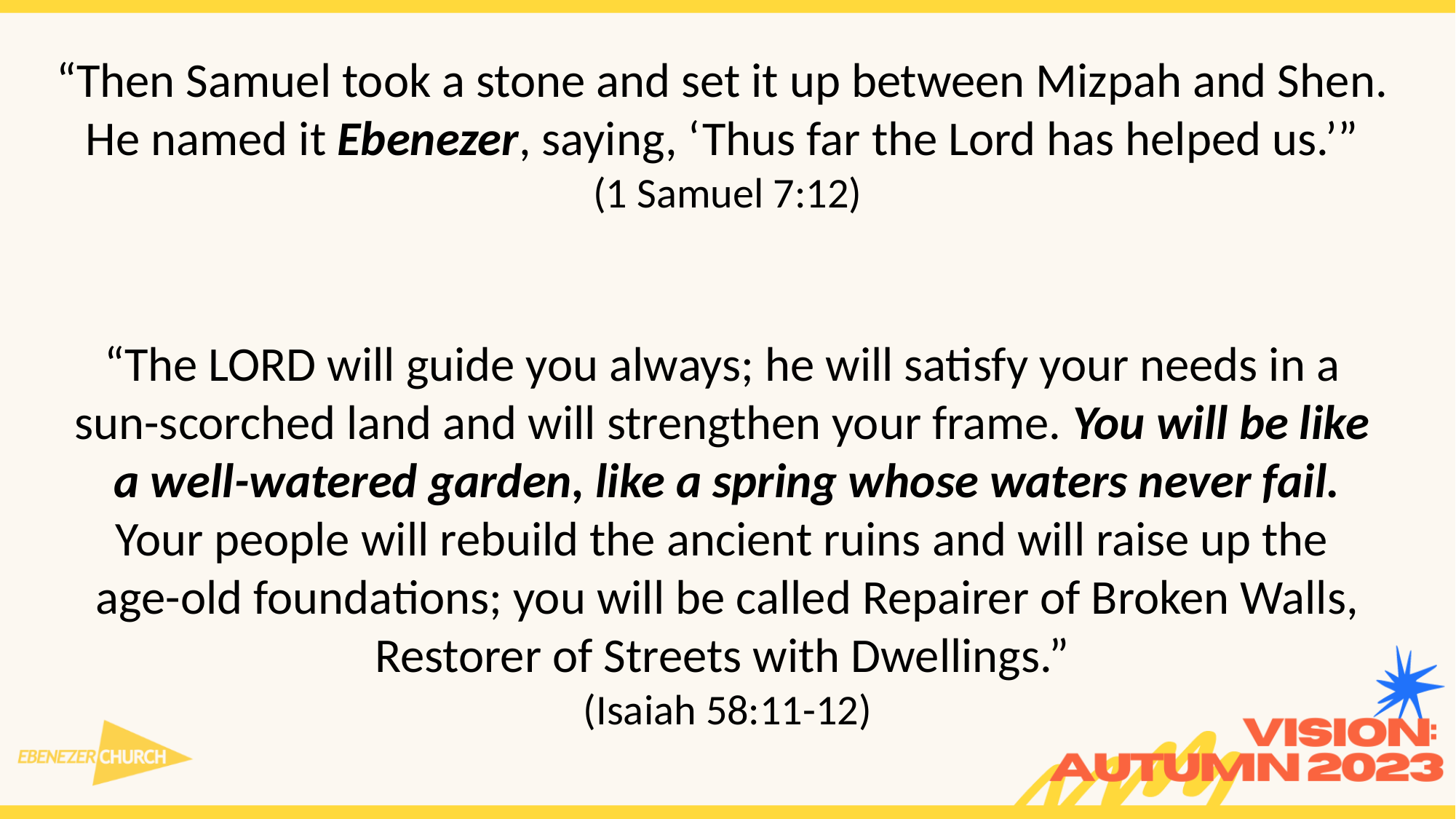

“Then Samuel took a stone and set it up between Mizpah and Shen.
He named it Ebenezer, saying, ‘Thus far the Lord has helped us.’”
(1 Samuel 7:12)

“The Lord will guide you always; he will satisfy your needs in a
sun-scorched land and will strengthen your frame. You will be like
a well-watered garden, like a spring whose waters never fail.
Your people will rebuild the ancient ruins and will raise up the
age-old foundations; you will be called Repairer of Broken Walls, Restorer of Streets with Dwellings.”
(Isaiah 58:11-12)